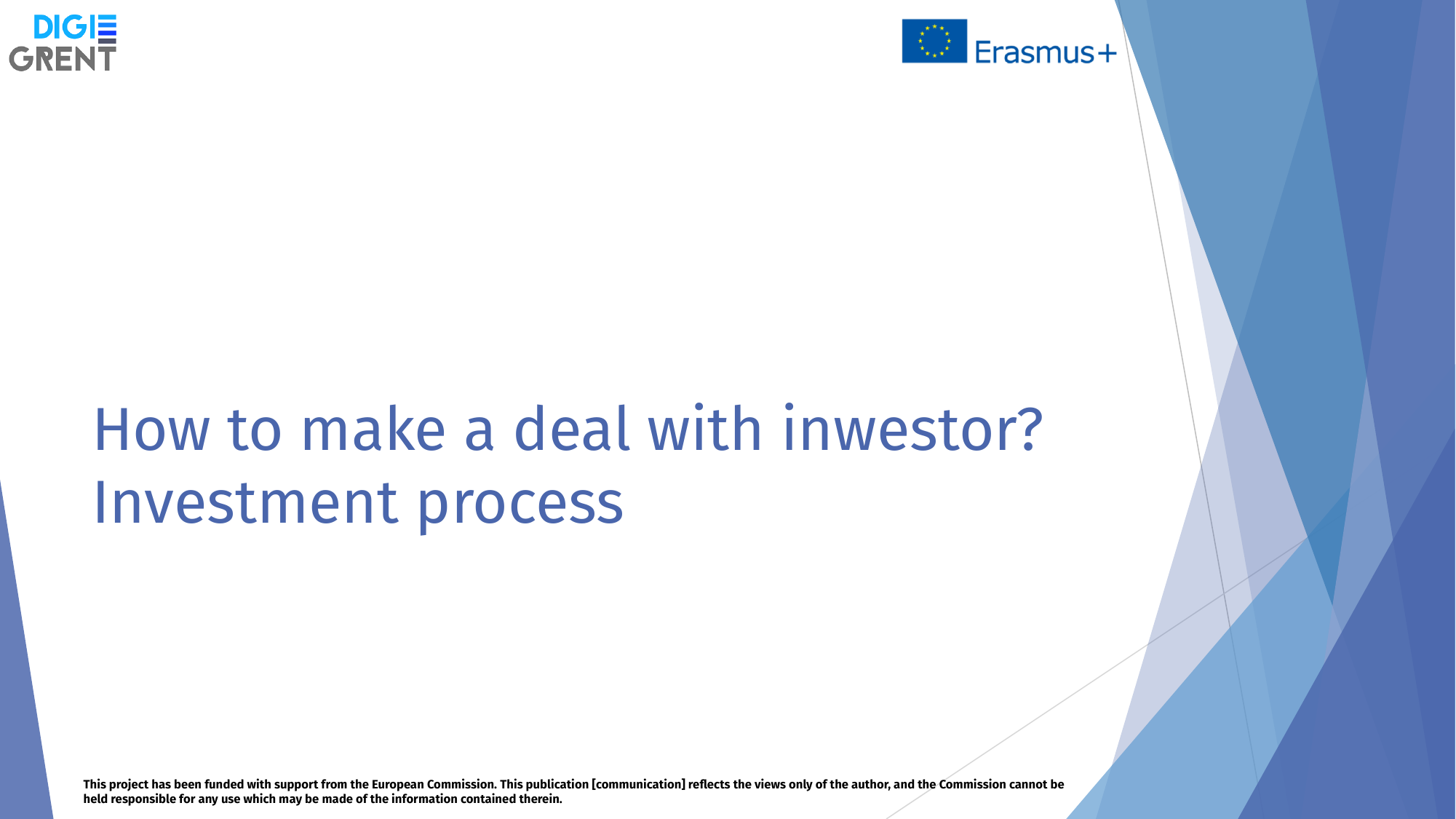

# How to make a deal with inwestor? Investment process